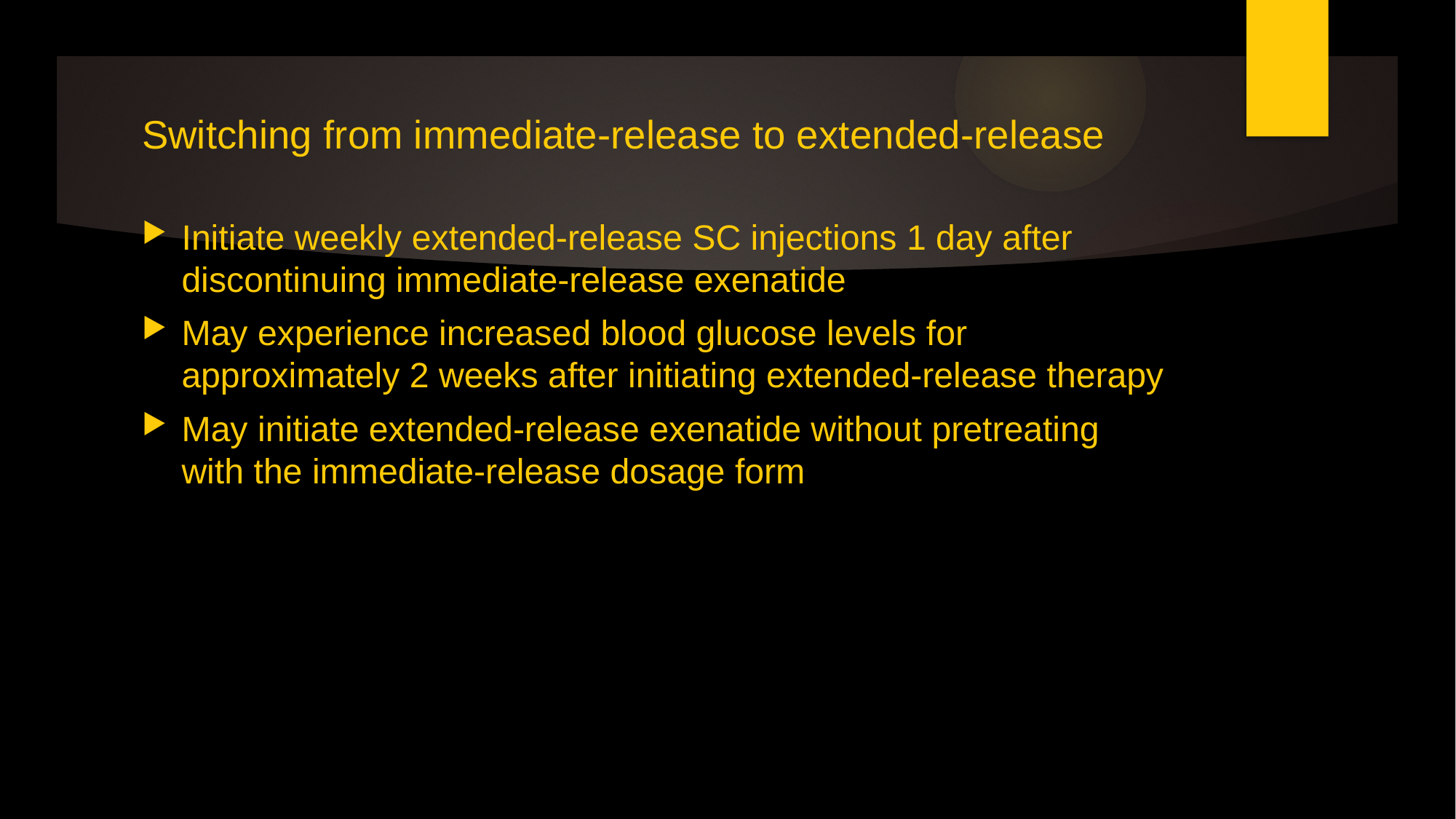

Switching from immediate-release to extended-release

Initiate weekly extended-release SC injections 1 day after discontinuing immediate-release exenatide
May experience increased blood glucose levels for approximately 2 weeks after initiating extended-release therapy
May initiate extended-release exenatide without pretreating with the immediate-release dosage form